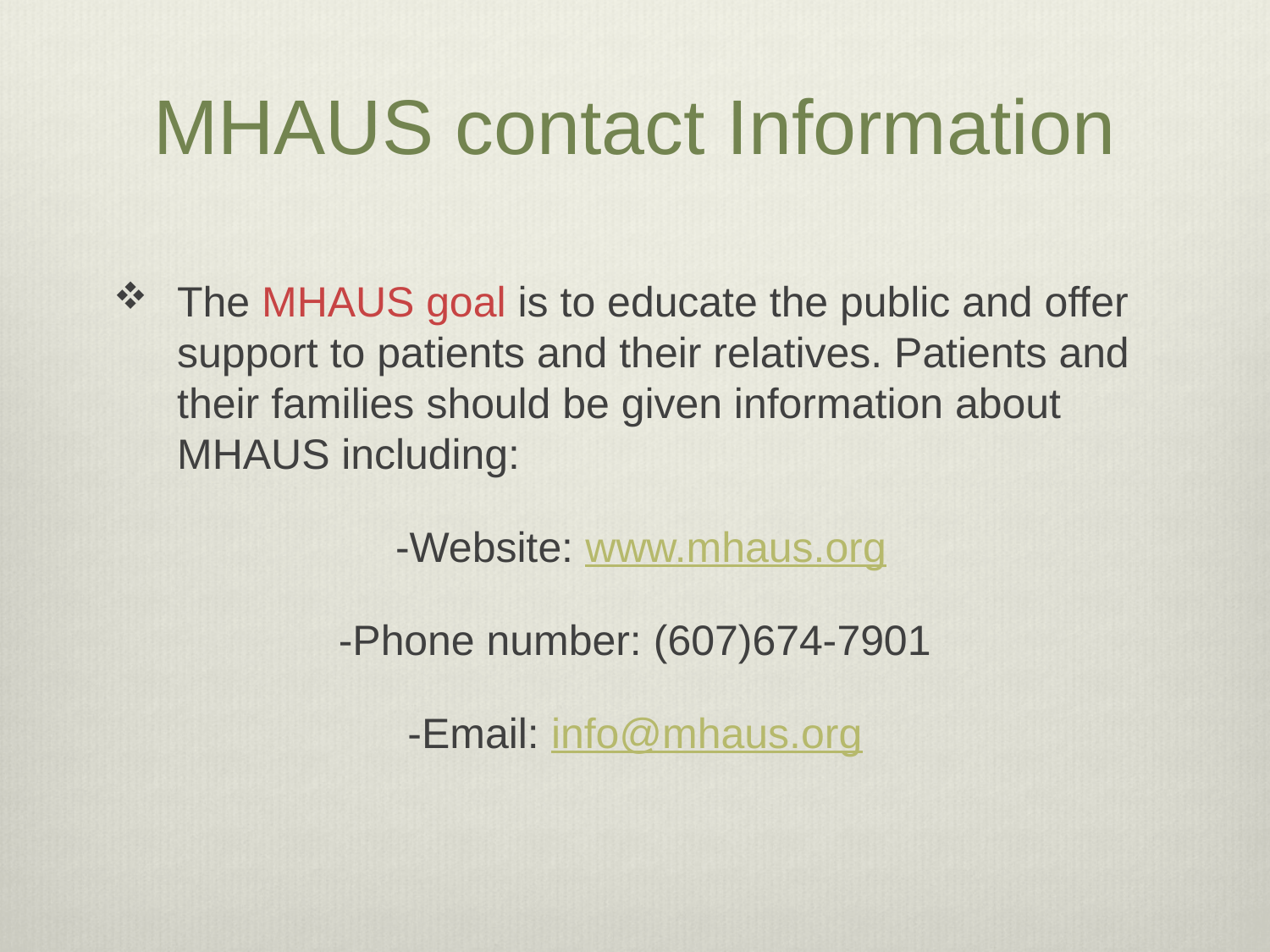

# MHAUS contact Information
The MHAUS goal is to educate the public and offer support to patients and their relatives. Patients and their families should be given information about MHAUS including:
 -Website: www.mhaus.org
-Phone number: (607)674-7901
-Email: info@mhaus.org